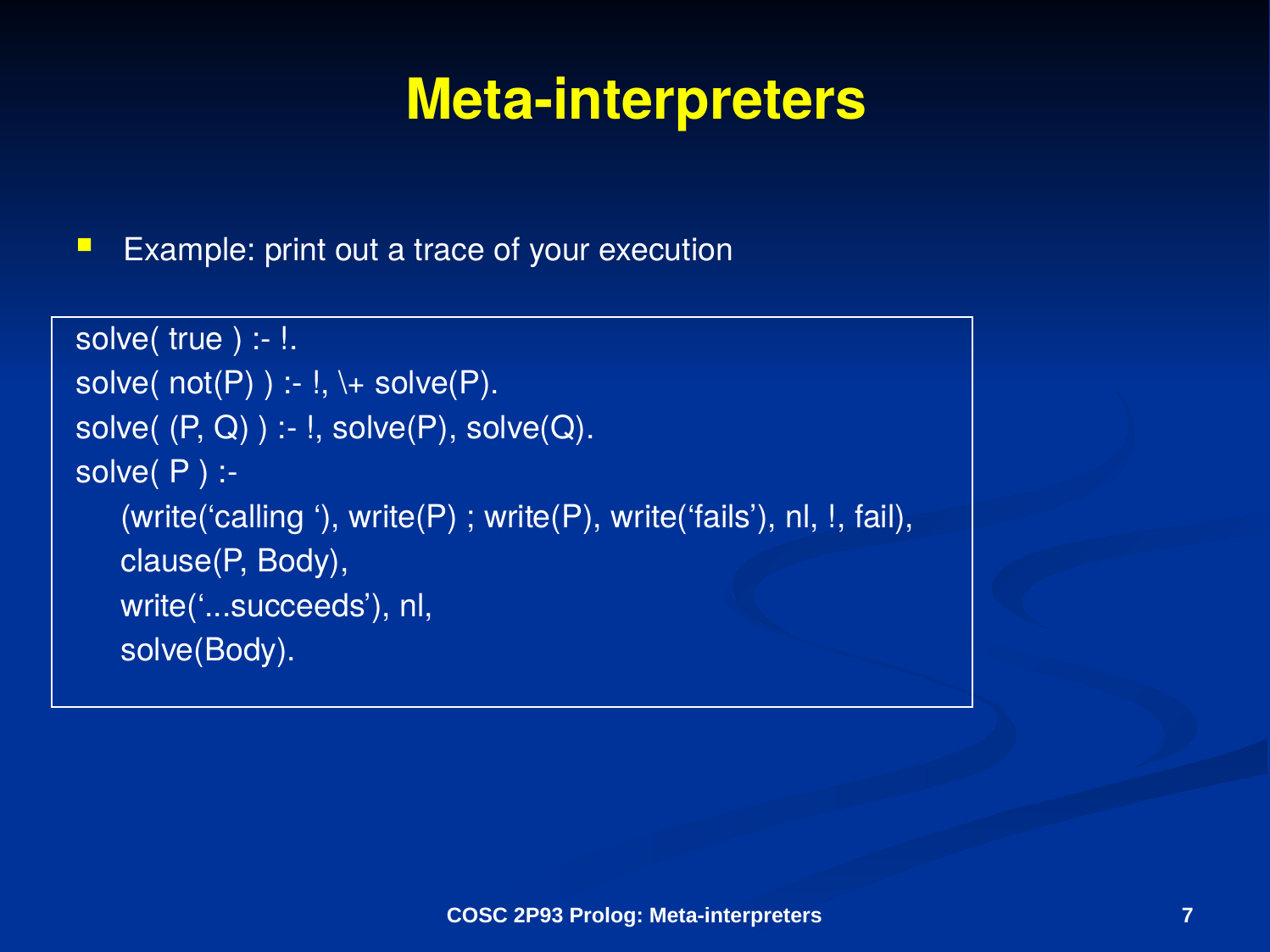

# Meta-interpreters
Example: print out a trace of your execution

solve( true ) :- !.
solve( not(P) ) :- !, \+ solve(P).
solve( (P, Q) ) :- !, solve(P), solve(Q).
solve( P ) :-
     (write(‘calling ‘), write(P) ; write(P), write(‘fails’), nl, !, fail),
     clause(P, Body),
     write(‘...succeeds’), nl,
     solve(Body).

COSC 2P93 Prolog: Meta-interpreters
7